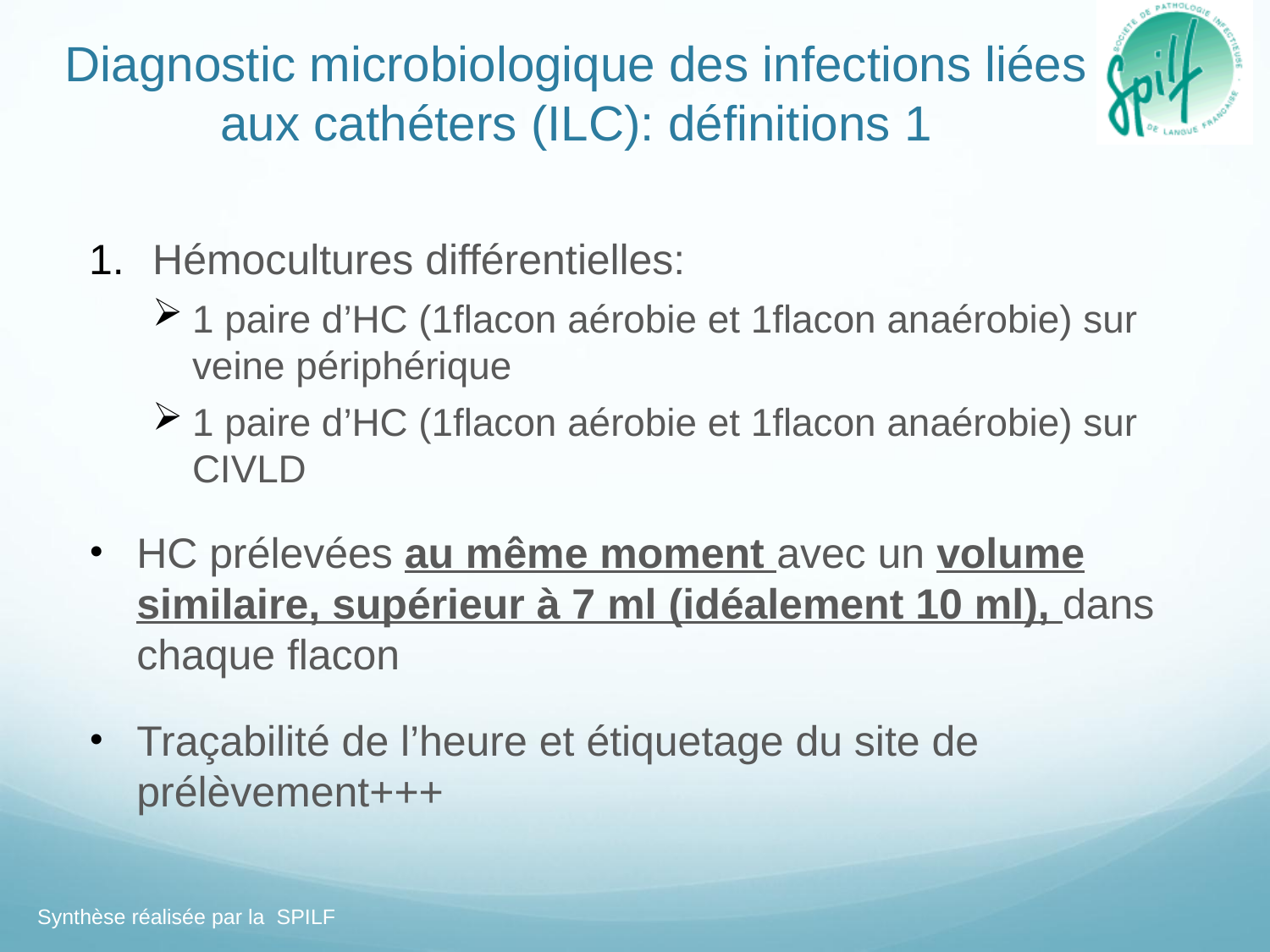

# Diagnostic microbiologique des infections liées aux cathéters (ILC): définitions 1
Hémocultures différentielles:
1 paire d’HC (1flacon aérobie et 1flacon anaérobie) sur veine périphérique
1 paire d’HC (1flacon aérobie et 1flacon anaérobie) sur CIVLD
HC prélevées au même moment avec un volume similaire, supérieur à 7 ml (idéalement 10 ml), dans chaque flacon
Traçabilité de l’heure et étiquetage du site de prélèvement+++
Synthèse réalisée par la  SPILF